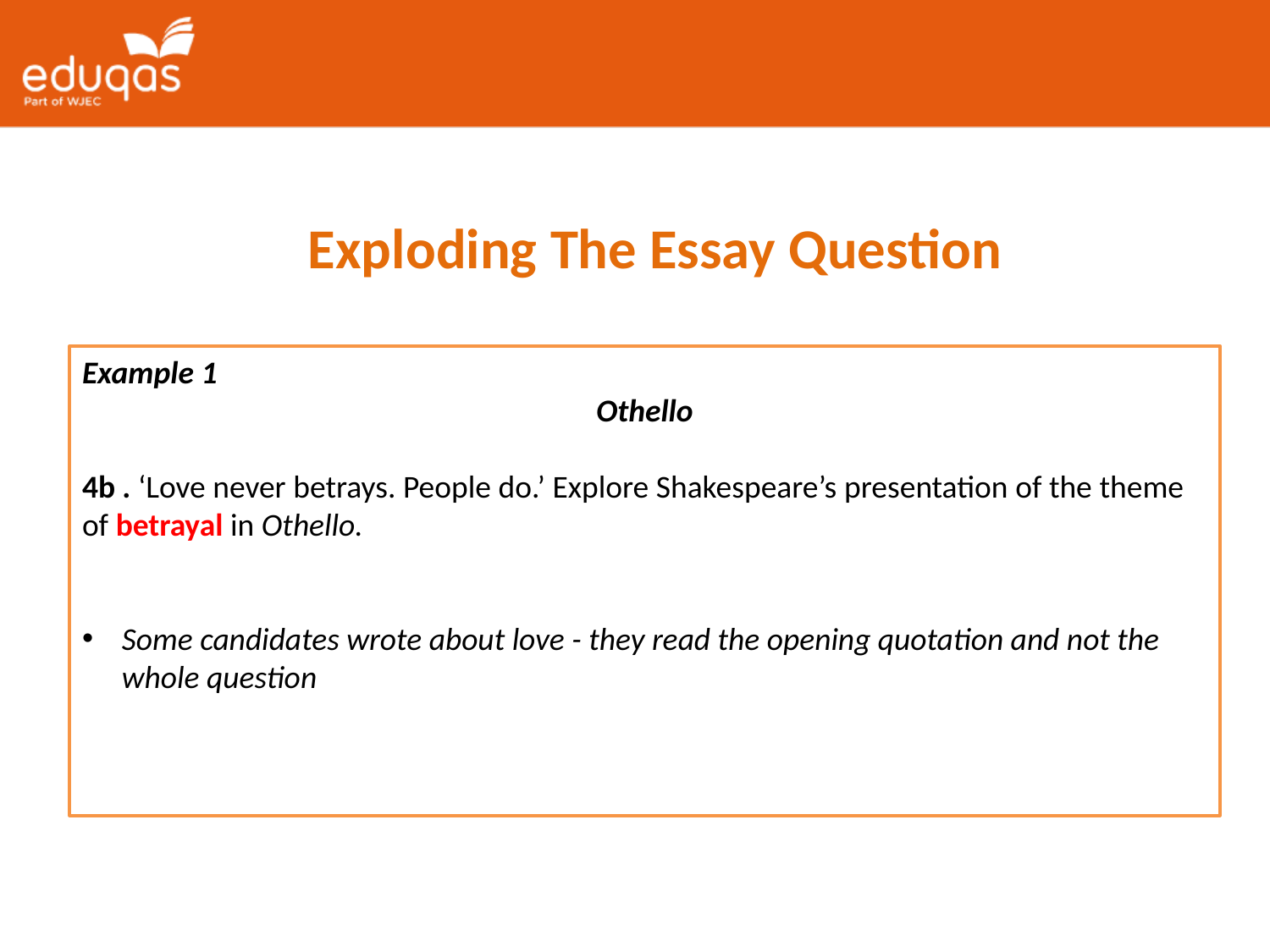

Exploding The Essay Question
Example 1
Othello

4b . ‘Love never betrays. People do.’ Explore Shakespeare’s presentation of the theme of betrayal in Othello.

Some candidates wrote about love - they read the opening quotation and not the whole question